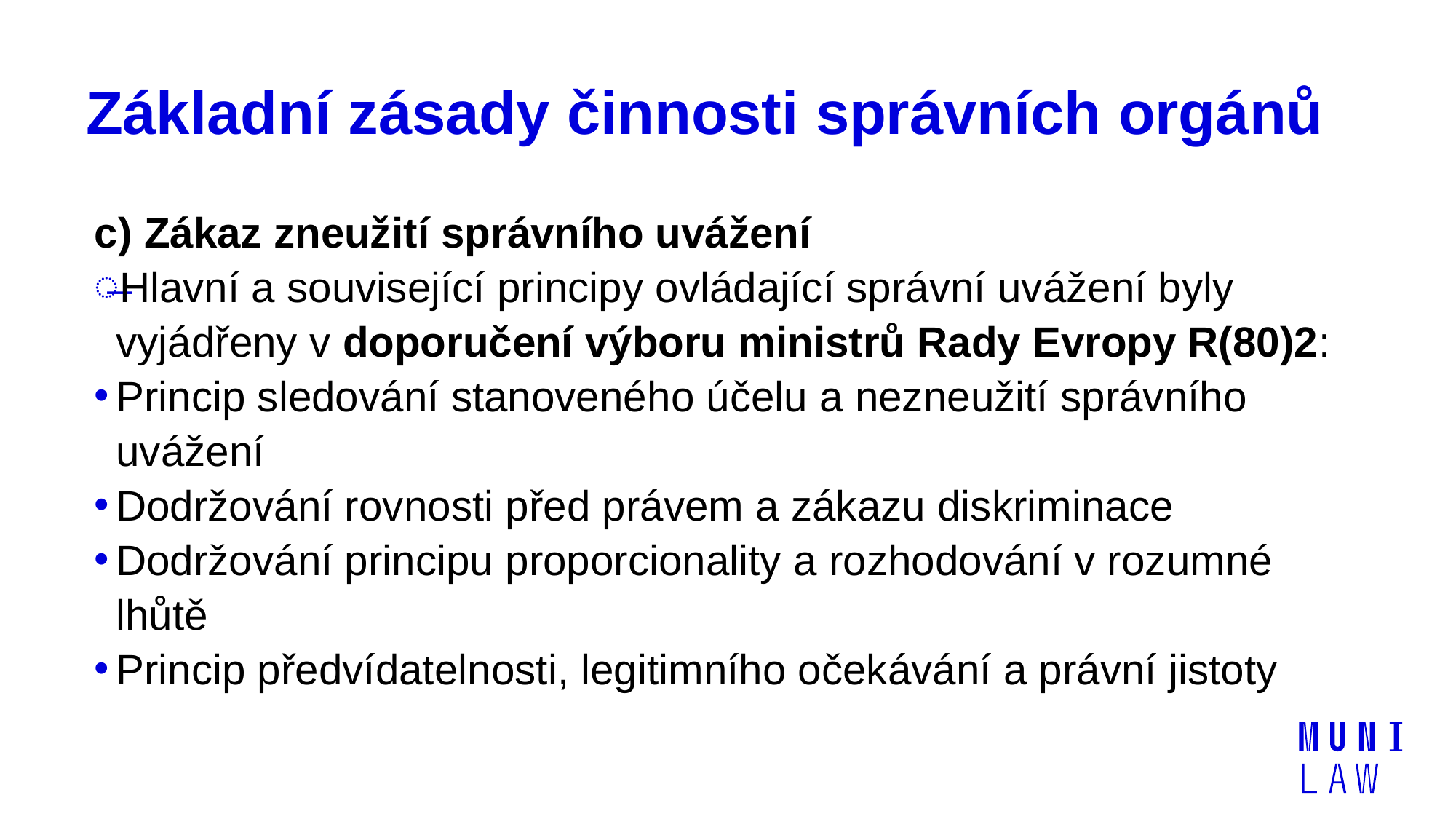

# Základní zásady činnosti správních orgánů
c) Zákaz zneužití správního uvážení
Hlavní a související principy ovládající správní uvážení byly vyjádřeny v doporučení výboru ministrů Rady Evropy R(80)2:
Princip sledování stanoveného účelu a nezneužití správního uvážení
Dodržování rovnosti před právem a zákazu diskriminace
Dodržování principu proporcionality a rozhodování v rozumné lhůtě
Princip předvídatelnosti, legitimního očekávání a právní jistoty